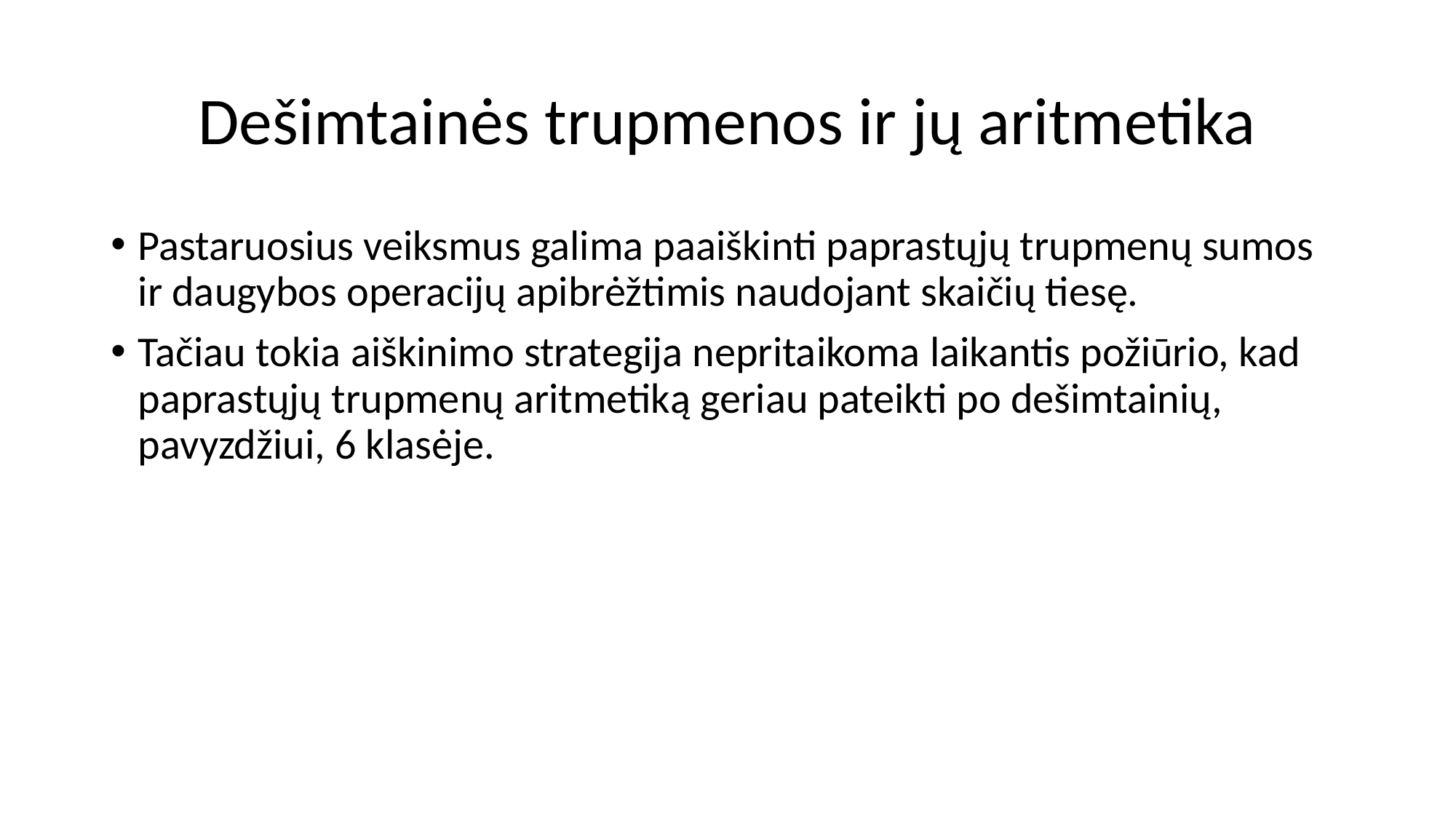

# Dešimtainės trupmenos ir jų aritmetika
Pastaruosius veiksmus galima paaiškinti paprastųjų trupmenų sumos ir daugybos operacijų apibrėžtimis naudojant skaičių tiesę.
Tačiau tokia aiškinimo strategija nepritaikoma laikantis požiūrio, kad paprastųjų trupmenų aritmetiką geriau pateikti po dešimtainių, pavyzdžiui, 6 klasėje.